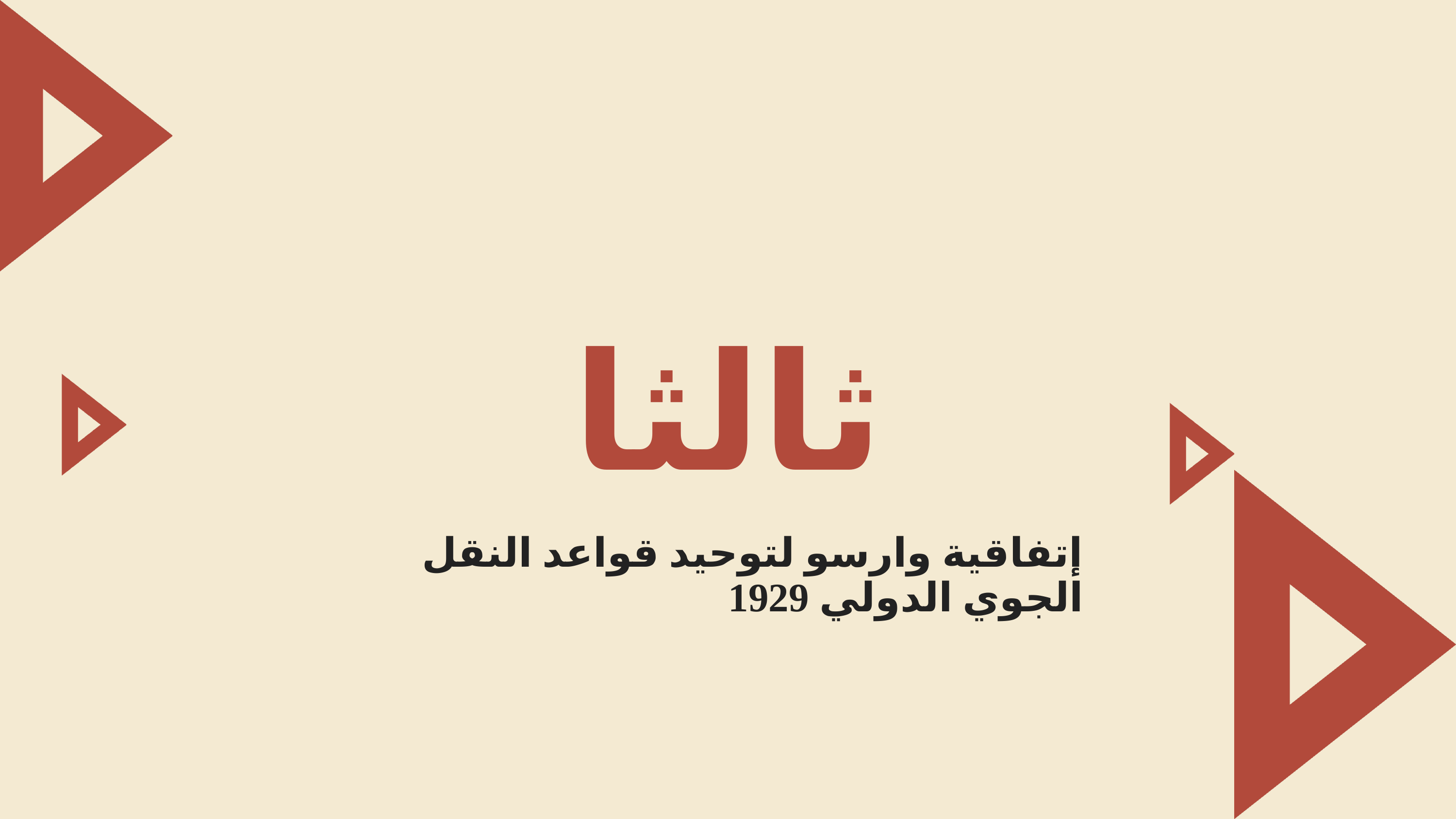

ثالثا

إتفاقية وارسو لتوحيد قواعد النقل الجوي الدولي 1929